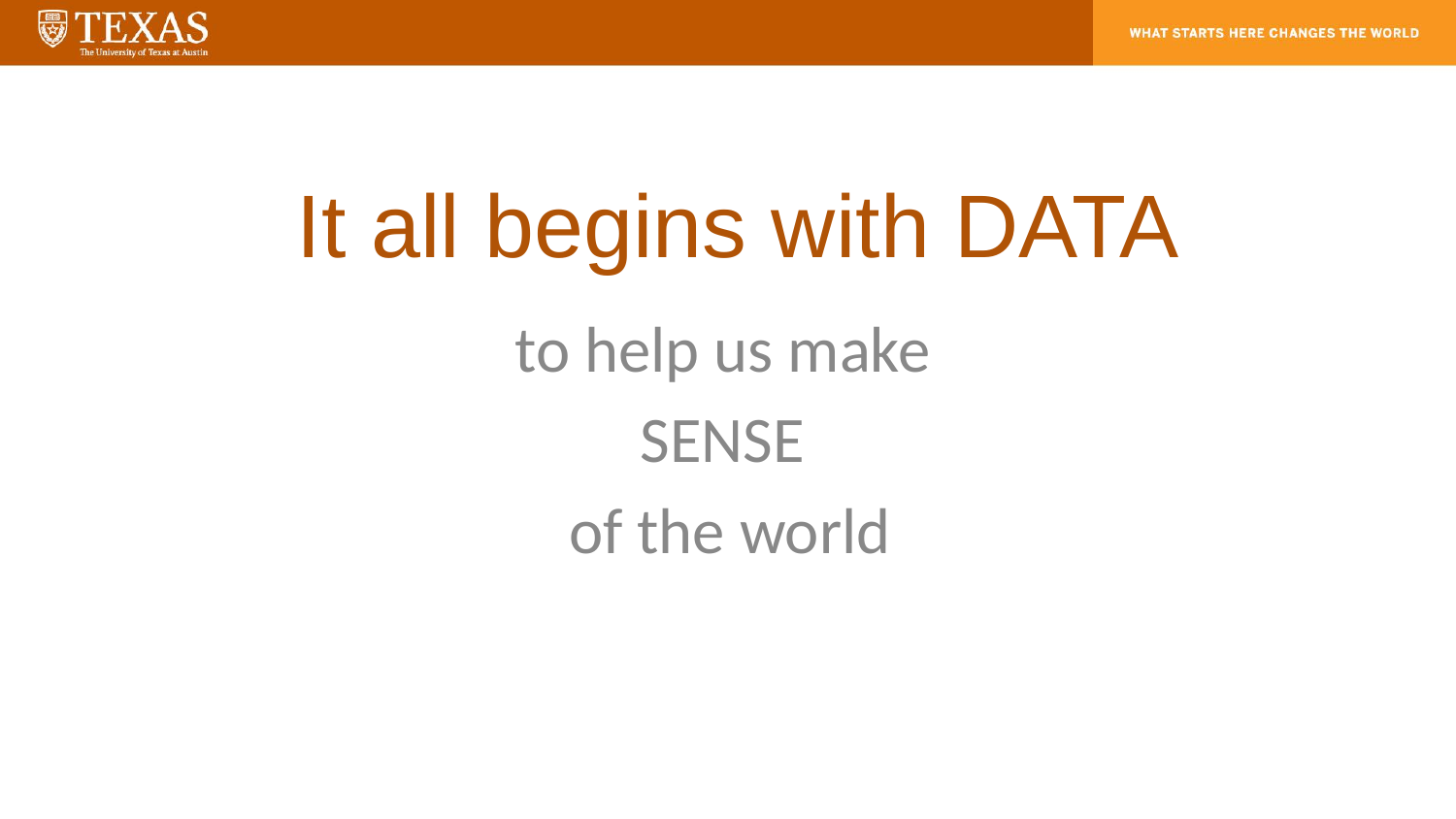

# It all begins with DATA
to help us make
SENSE
of the world